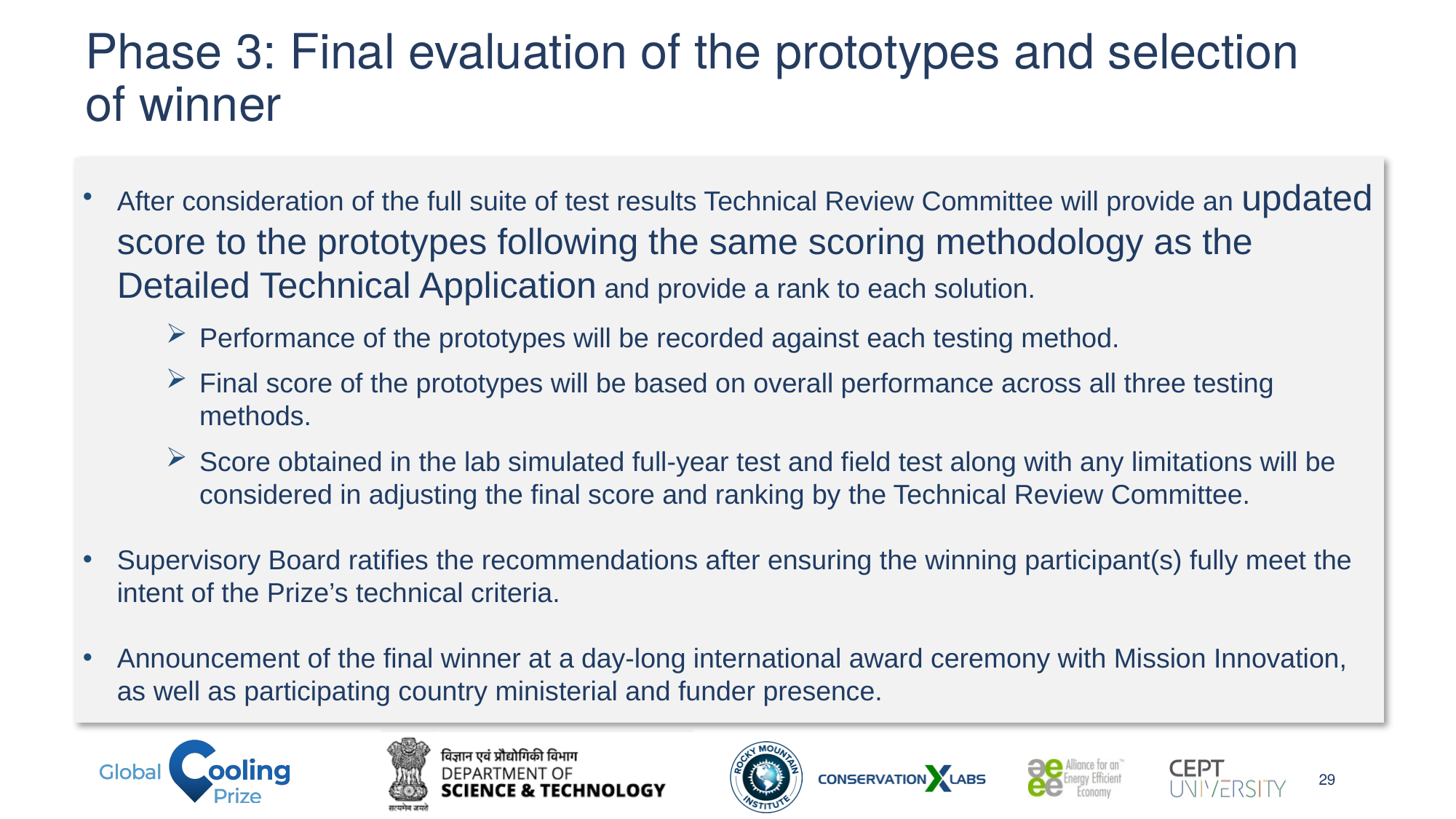

# Phase 3: Final evaluation of the prototypes and selection of winner
After consideration of the full suite of test results Technical Review Committee will provide an updated score to the prototypes following the same scoring methodology as the Detailed Technical Application and provide a rank to each solution.

Performance of the prototypes will be recorded against each testing method.

Final score of the prototypes will be based on overall performance across all three testing methods.

Score obtained in the lab simulated full-year test and field test along with any limitations will be considered in adjusting the final score and ranking by the Technical Review Committee.

Supervisory Board ratifies the recommendations after ensuring the winning participant(s) fully meet the intent of the Prize’s technical criteria.

Announcement of the final winner at a day-long international award ceremony with Mission Innovation, as well as participating country ministerial and funder presence.
29